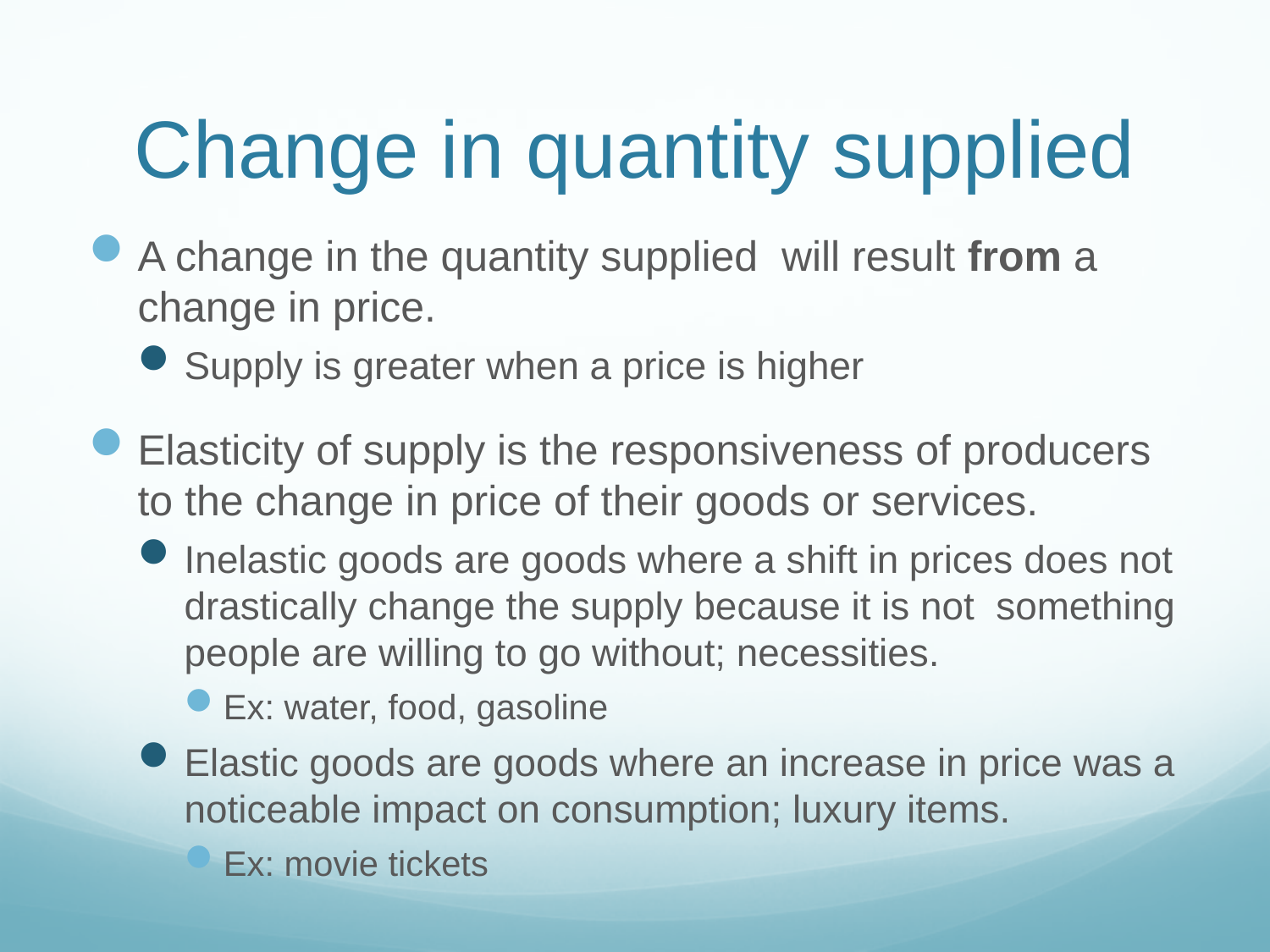

# Change in quantity supplied
A change in the quantity supplied  will result from a change in price.
Supply is greater when a price is higher
Elasticity of supply is the responsiveness of producers to the change in price of their goods or services.
Inelastic goods are goods where a shift in prices does not drastically change the supply because it is not  something people are willing to go without; necessities.
Ex: water, food, gasoline
Elastic goods are goods where an increase in price was a noticeable impact on consumption; luxury items.
Ex: movie tickets